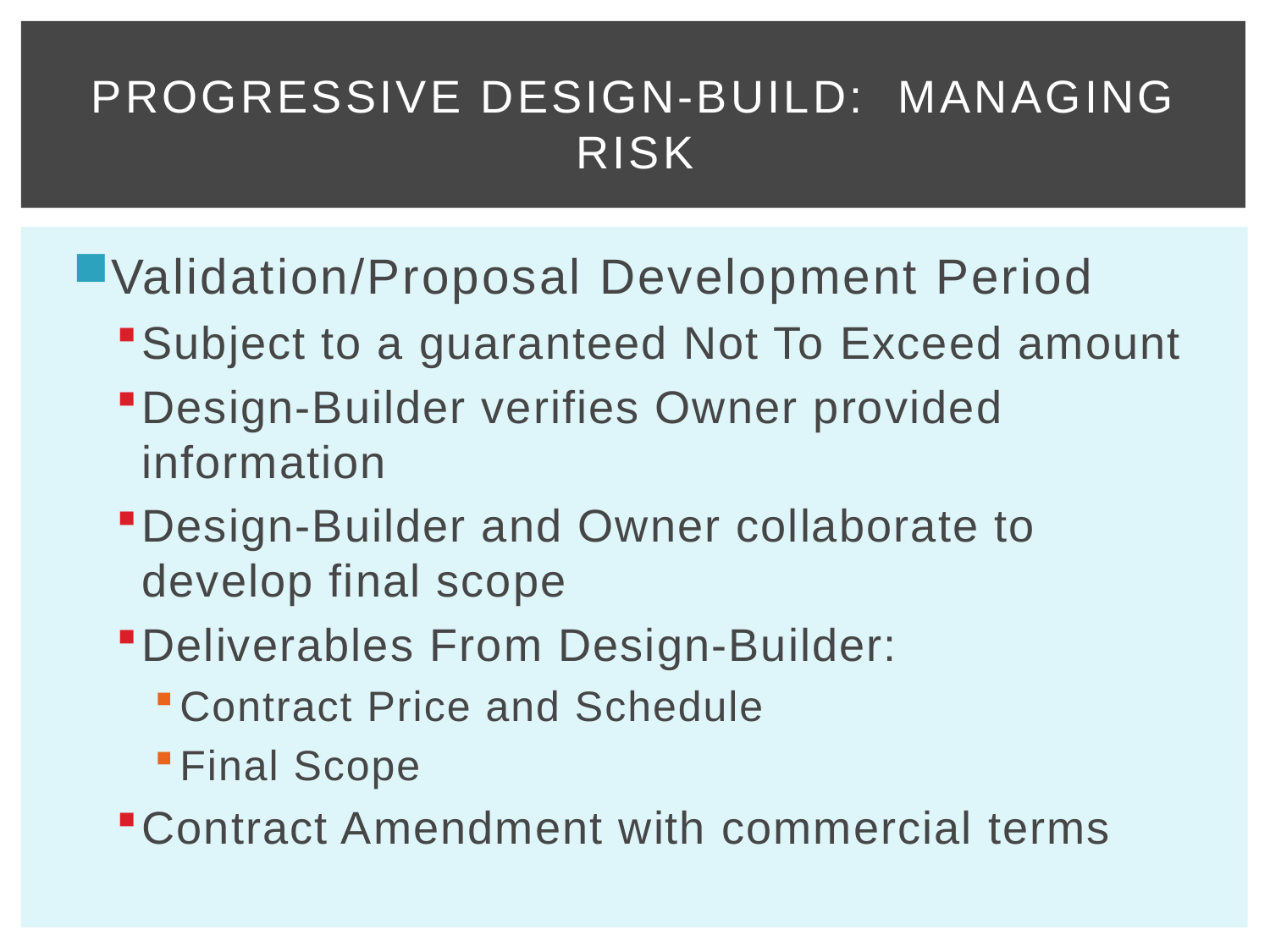

# Progressive Design-Build:  Managing Risk
Validation/Proposal Development Period
Subject to a guaranteed Not To Exceed amount
Design-Builder verifies Owner provided information
Design-Builder and Owner collaborate to develop final scope
Deliverables From Design-Builder:
Contract Price and Schedule
Final Scope
Contract Amendment with commercial terms